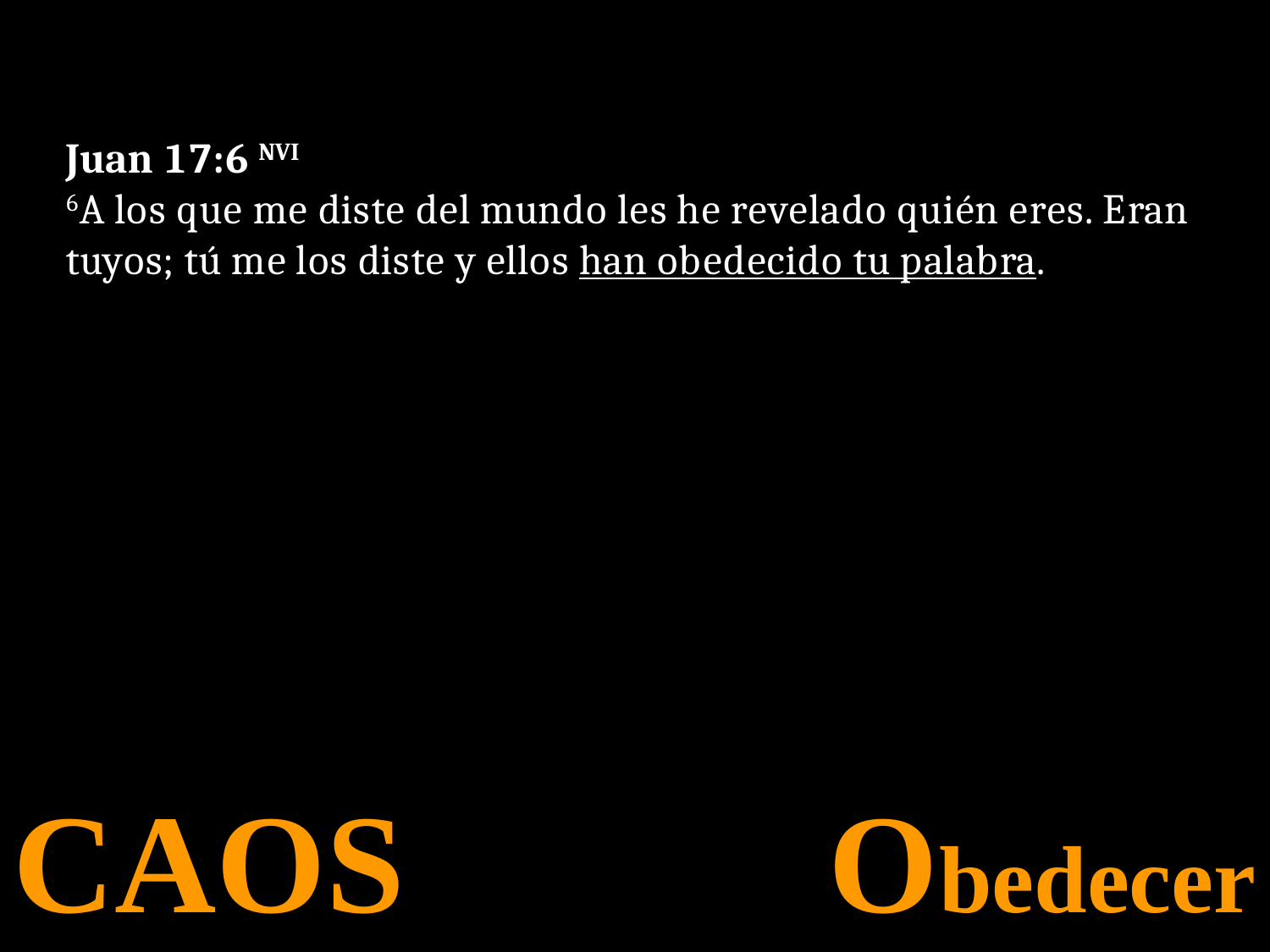

Juan 17:6 NVI
6A los que me diste del mundo les he revelado quién eres. Eran tuyos; tú me los diste y ellos han obedecido tu palabra.
CAOS            Obedecer